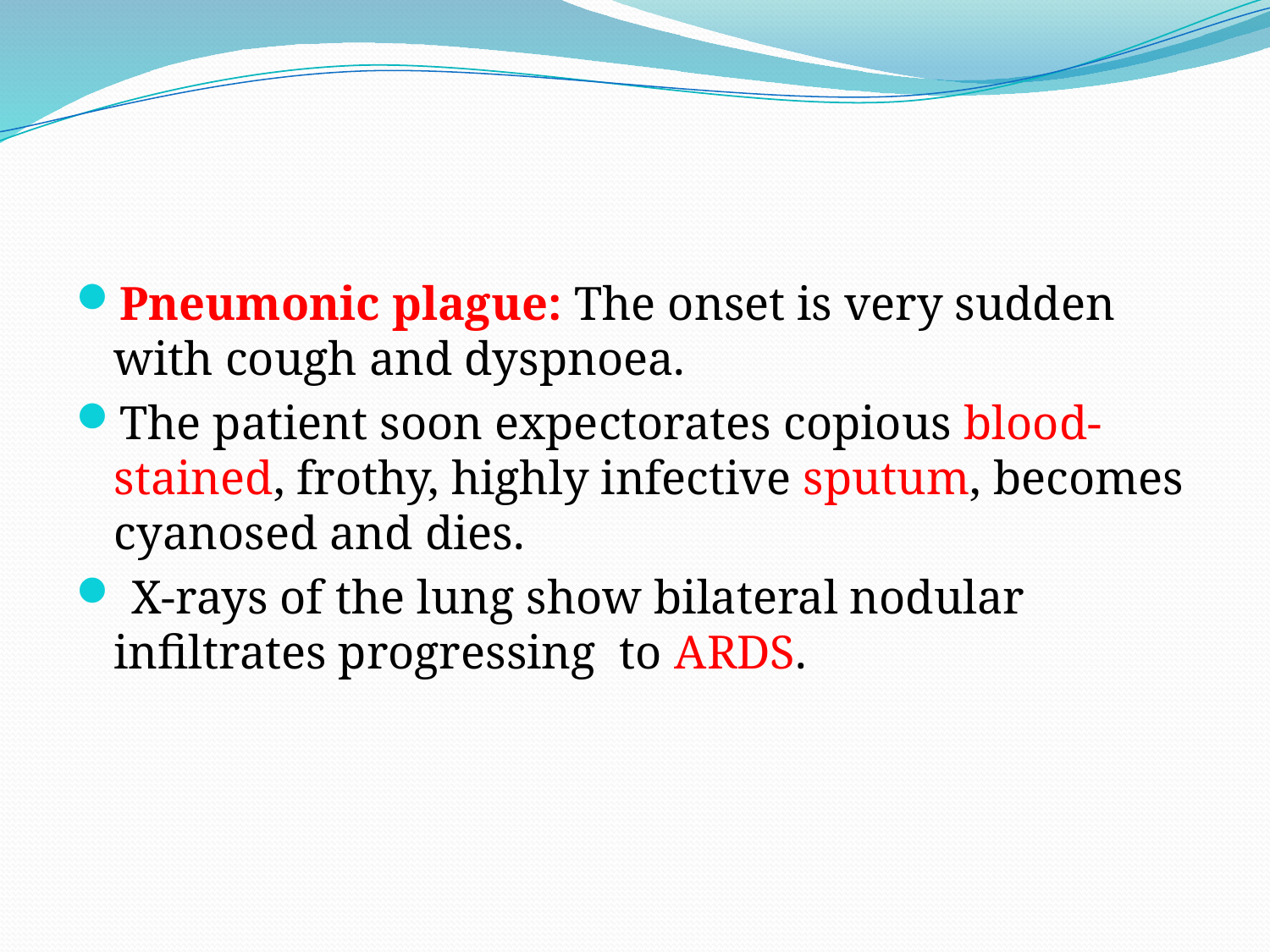

#
Pneumonic plague: The onset is very sudden with cough and dyspnoea.
The patient soon expectorates copious blood-stained, frothy, highly infective sputum, becomes cyanosed and dies.
 X-rays of the lung show bilateral nodular infiltrates progressing  to ARDS.